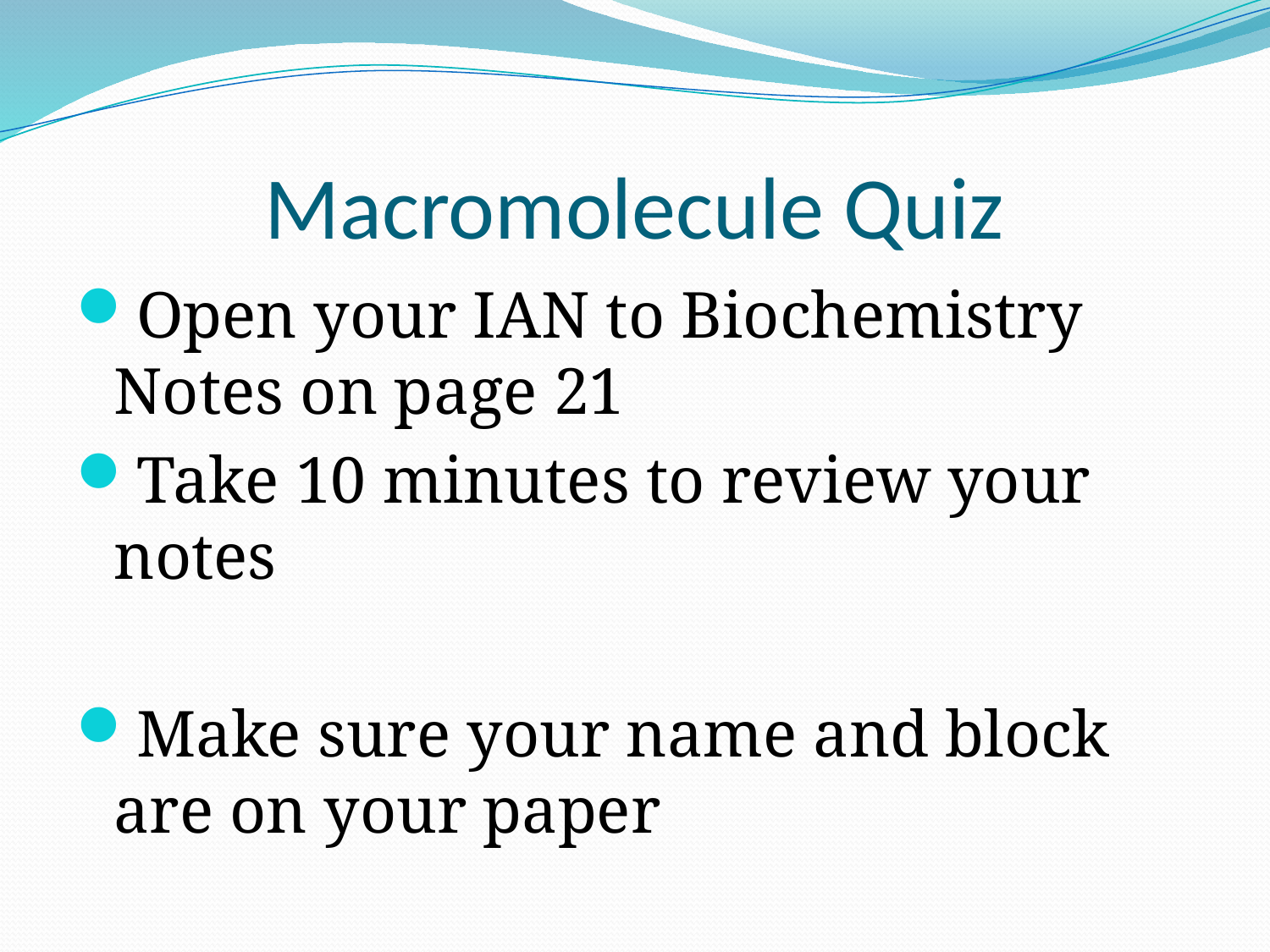

# Macromolecule Quiz
Open your IAN to Biochemistry Notes on page 21
Take 10 minutes to review your notes

Make sure your name and block are on your paper